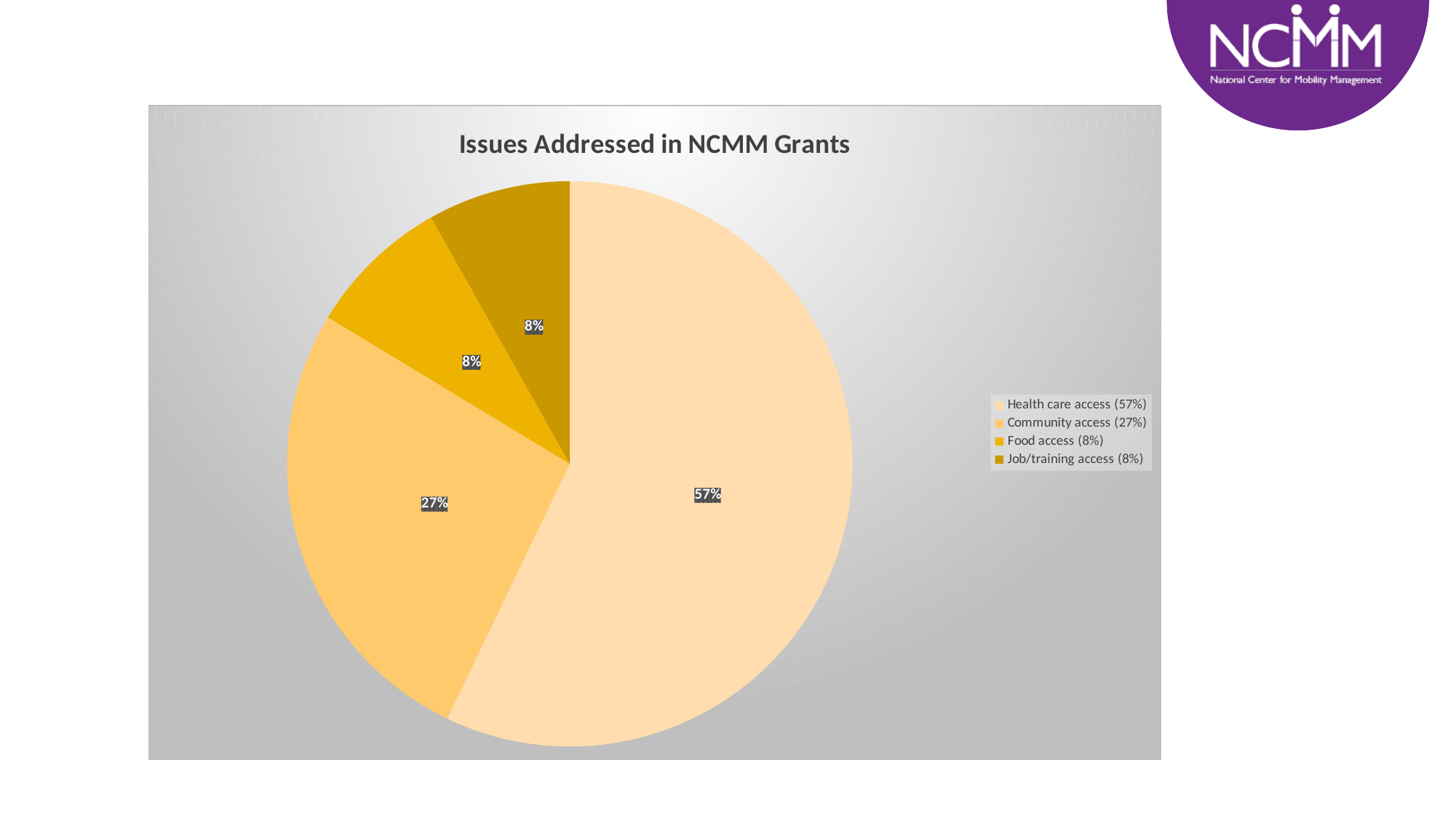

### Chart: Issues Addressed in NCMM Grants

| Category |  |  |
|---|---|---|
| Health care access (57%) | 28.0 | 0.5714285714285714 |
| Community access (27%) | 13.0 | 0.2653061224489796 |
| Food access (8%) | 4.0 | 0.08163265306122448 |
| Job/training access (8%) | 4.0 | 0.08163265306122448 |